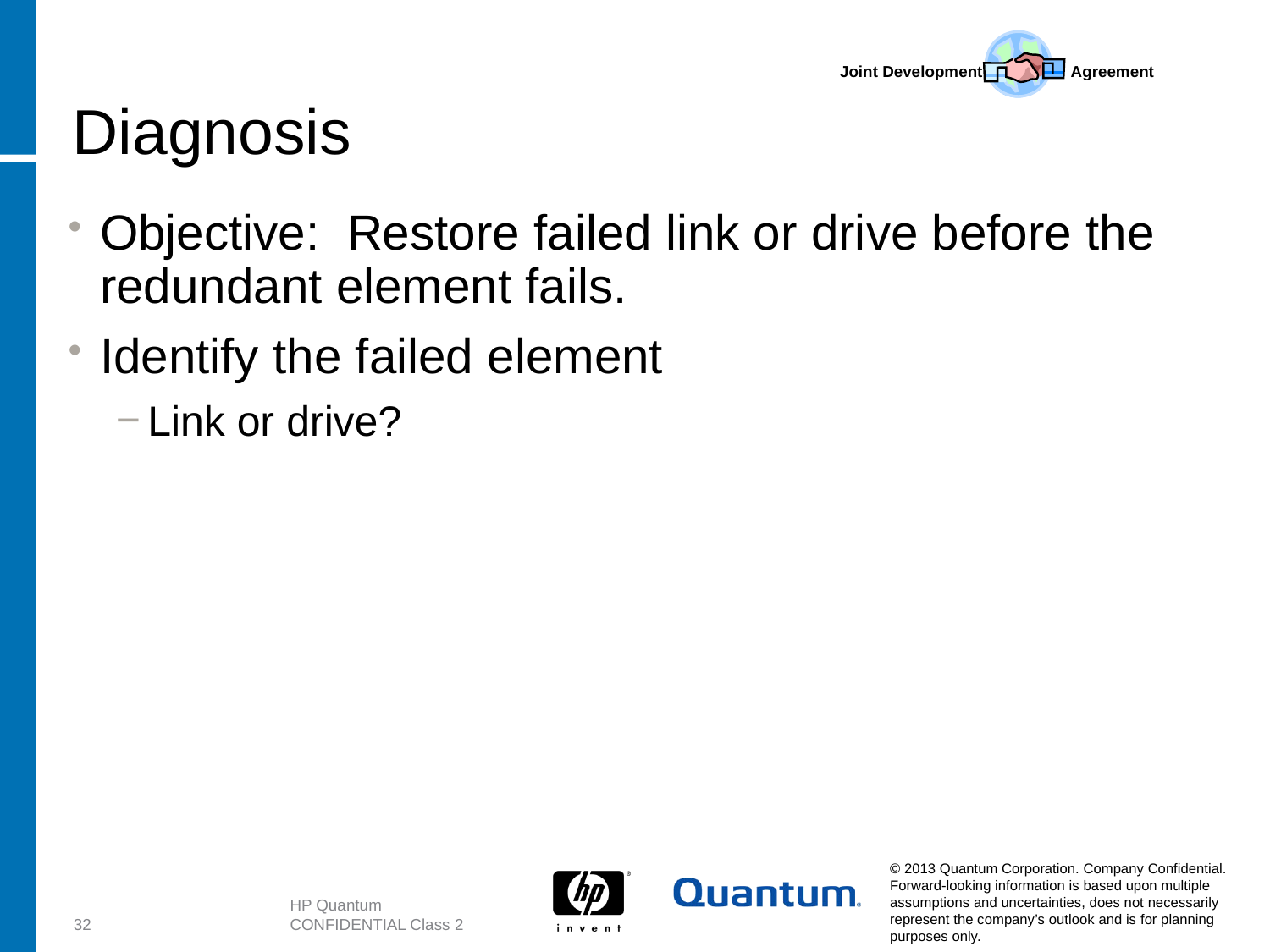

# Diagnosis
Objective:  Restore failed link or drive before the redundant element fails.
Identify the failed element
Link or drive?

32
HP Quantum CONFIDENTIAL Class 2